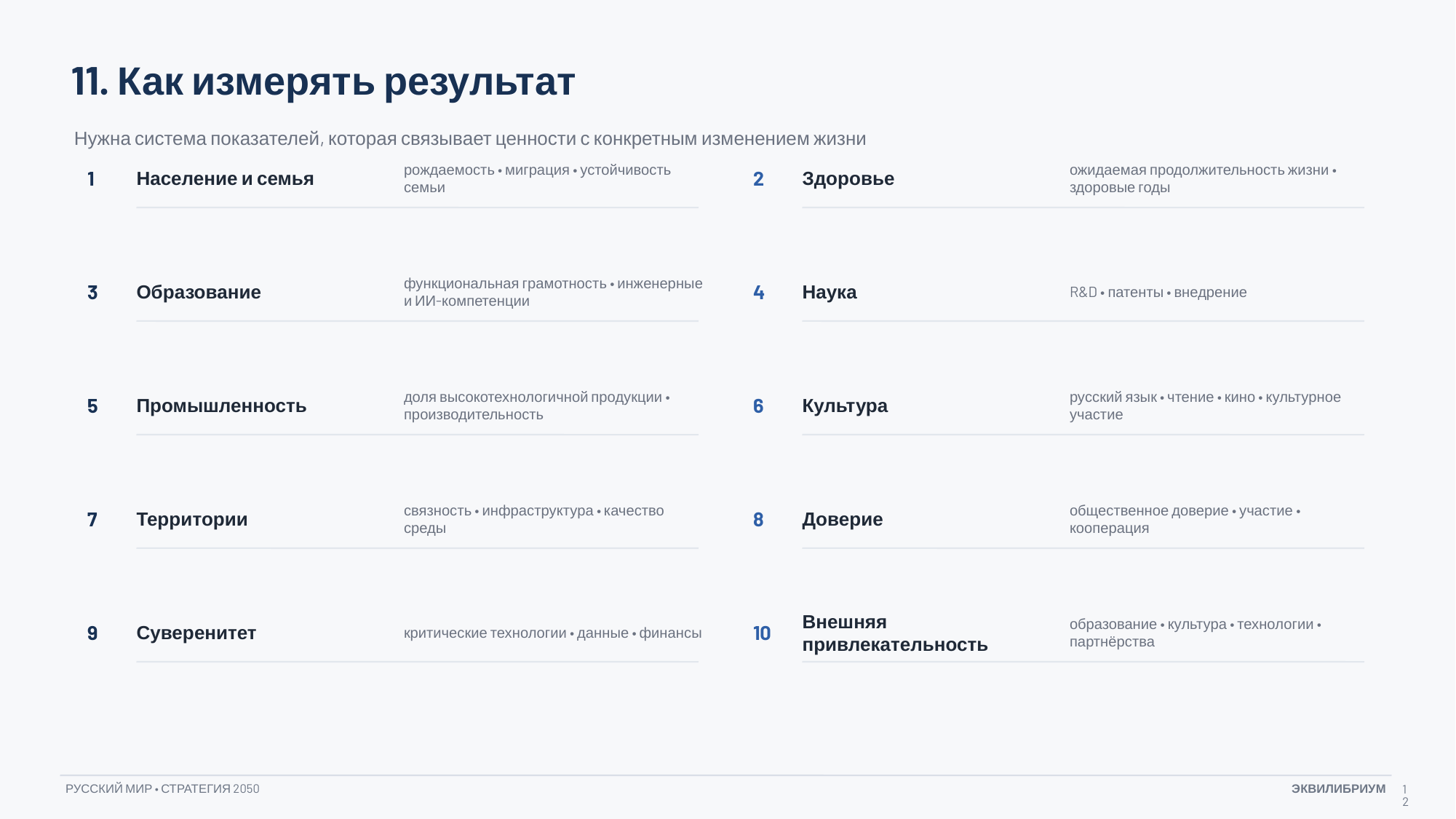

11. Как измерять результат
Нужна система показателей, которая связывает ценности с конкретным изменением жизни
1
Население и семья
рождаемость • миграция • устойчивость семьи
2
Здоровье
ожидаемая продолжительность жизни • здоровые годы

3
Образование
функциональная грамотность • инженерные и ИИ-компетенции
4
Наука
R&D • патенты • внедрение

5
Промышленность
доля высокотехнологичной продукции • производительность
6
Культура
русский язык • чтение • кино • культурное участие

7
Территории
связность • инфраструктура • качество среды
8
Доверие
общественное доверие • участие • кооперация

9
Суверенитет
критические технологии • данные • финансы
10
Внешняя привлекательность
образование • культура • технологии • партнёрства

12